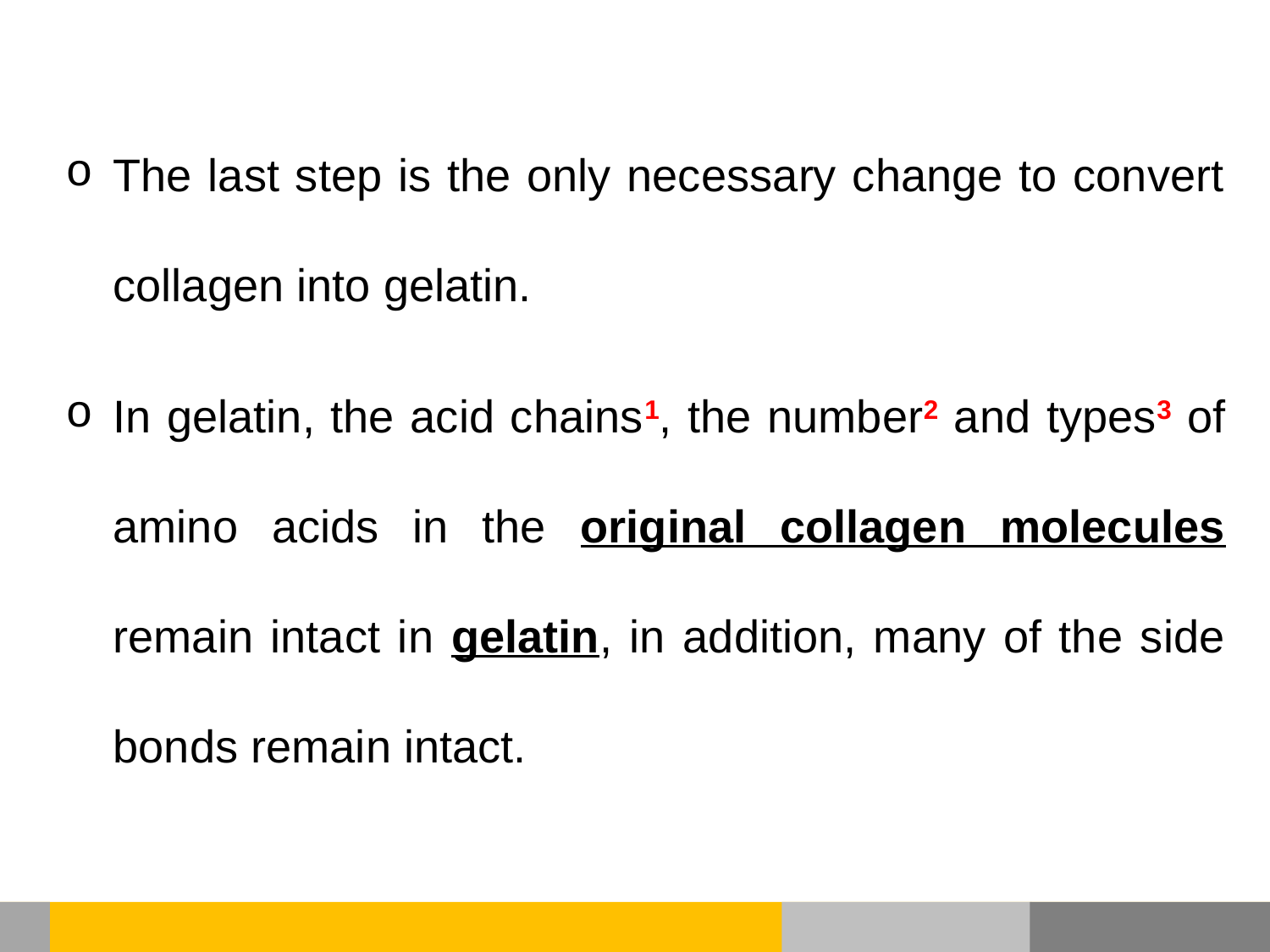

The last step is the only necessary change to convert collagen into gelatin.
In gelatin, the acid chains1, the number2 and types3 of amino acids in the original collagen molecules remain intact in gelatin, in addition, many of the side bonds remain intact.